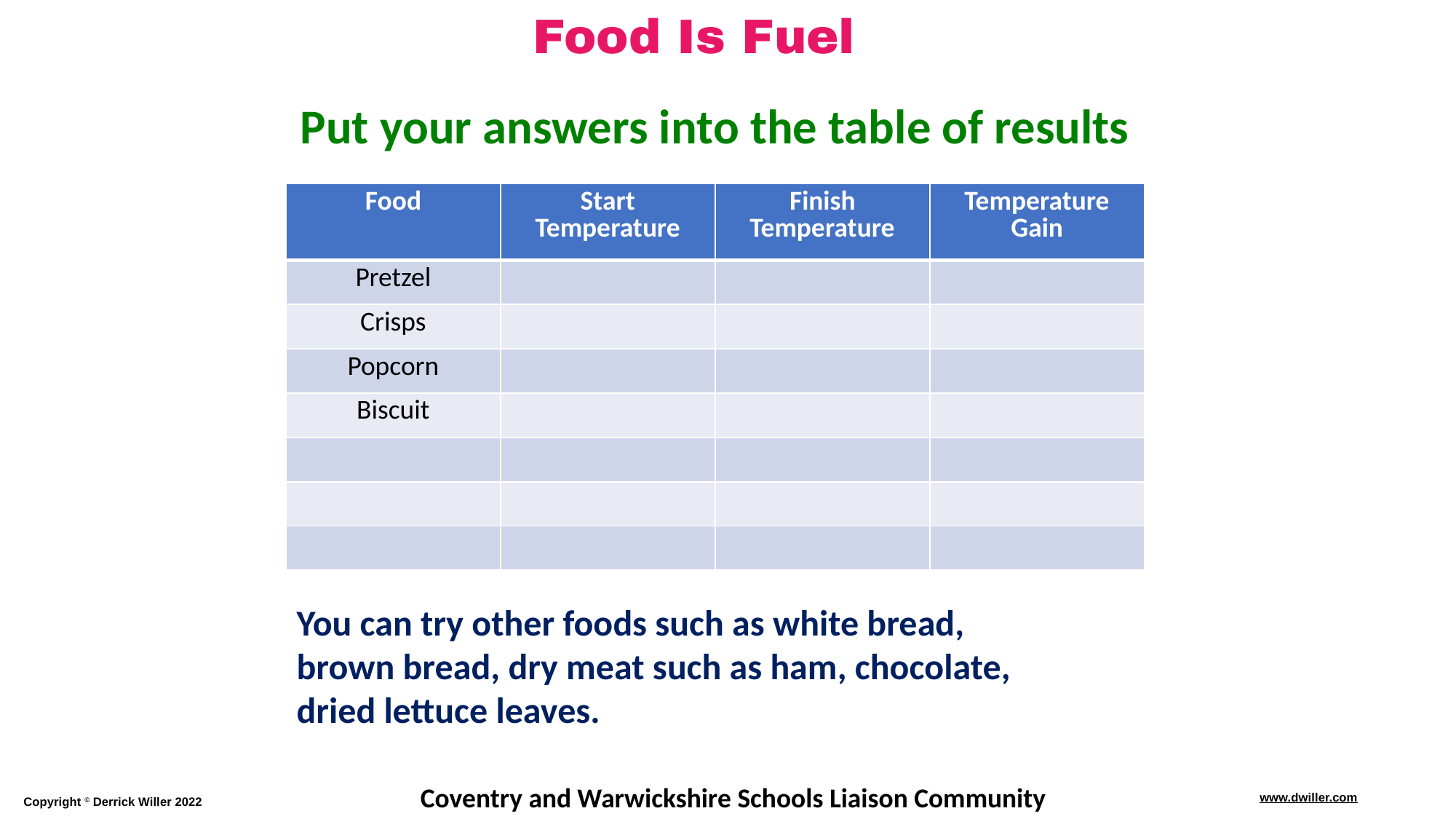

Put your answers into the table of results
| Food | Start Temperature | Finish Temperature | Temperature Gain |
| --- | --- | --- | --- |
| Pretzel |  |  |  |
| Crisps |  |  |  |
| Popcorn |  |  |  |
| Biscuit |  |  |  |
|  |  |  |  |
|  |  |  |  |
|  |  |  |  |
You can try other foods such as white bread,
brown bread, dry meat such as ham, chocolate,
dried lettuce leaves.